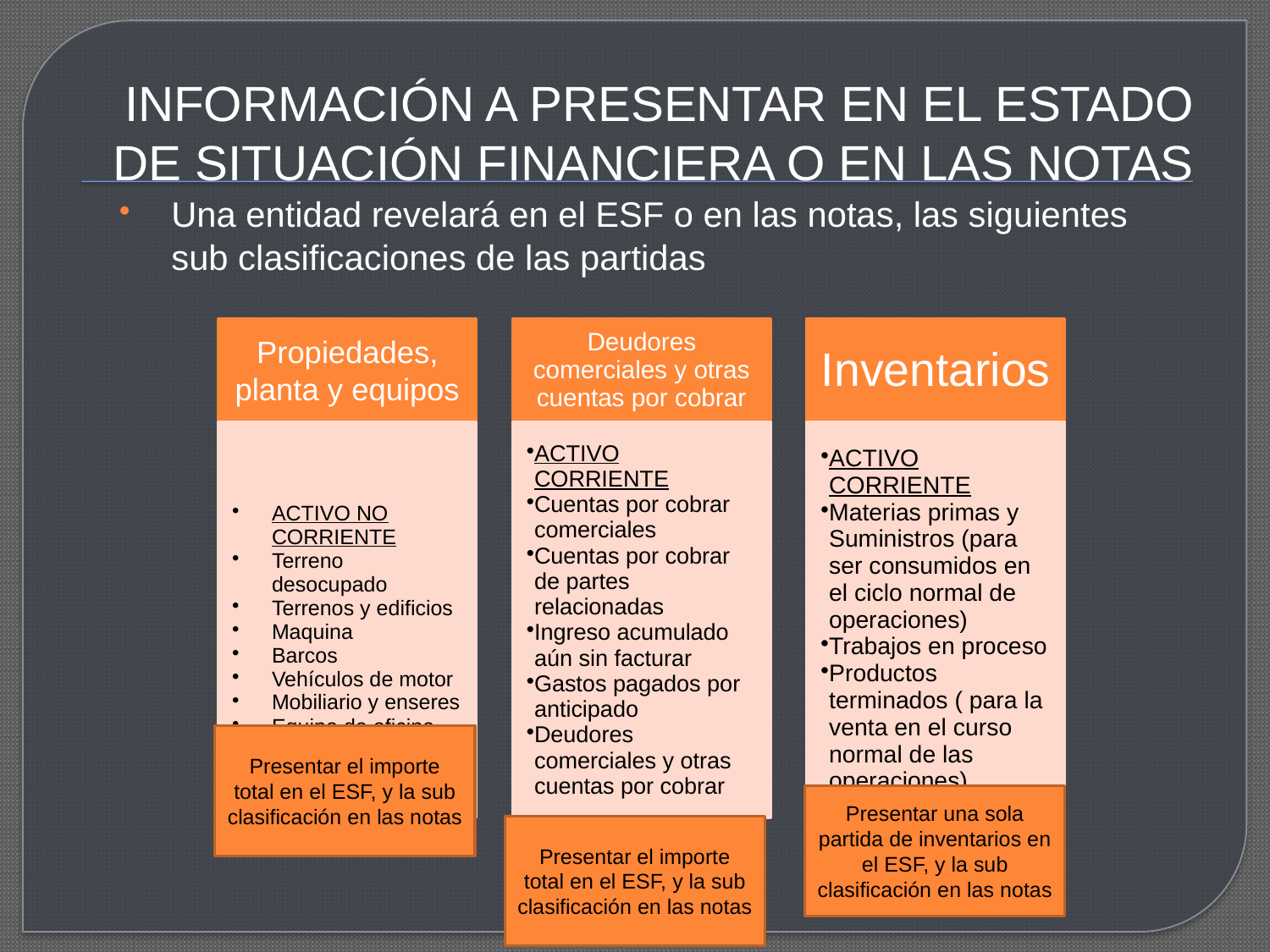

# INFORMACIÓN A PRESENTAR EN EL ESTADO DE SITUACIÓN FINANCIERA O EN LAS NOTAS
Una entidad revelará en el ESF o en las notas, las siguientes sub clasificaciones de las partidas
Propiedades, planta y equipos
Terreno desocupado
Terrenos y edificios
Deudores comerciales y otras cuentas por cobrar
Cuentas por cobrar comerciales
Inventarios
Materias primas y Suministros (para ser consumidos en el ciclo normal de operaciones)
Maquina
Barcos
Vehículos de motor
Mobiliario y enseres
Equipo de oficina
Cuentas por cobrar de partes relacionadas
Ingreso acumulado aún sin facturar
Gastos pagados por anticipado
Deudores comerciales y otras cuentas por cobrar
Trabajos en proceso
Productos terminados ( para la venta en el curso normal de las operaciones)
ACTIVO CORRIENTE
ACTIVO NO CORRIENTE
ACTIVO CORRIENTE
Presentar el importe total en el ESF, y la sub clasificación en las notas
Presentar una sola partida de inventarios en el ESF, y la sub clasificación en las notas
Presentar el importe total en el ESF, y la sub clasificación en las notas